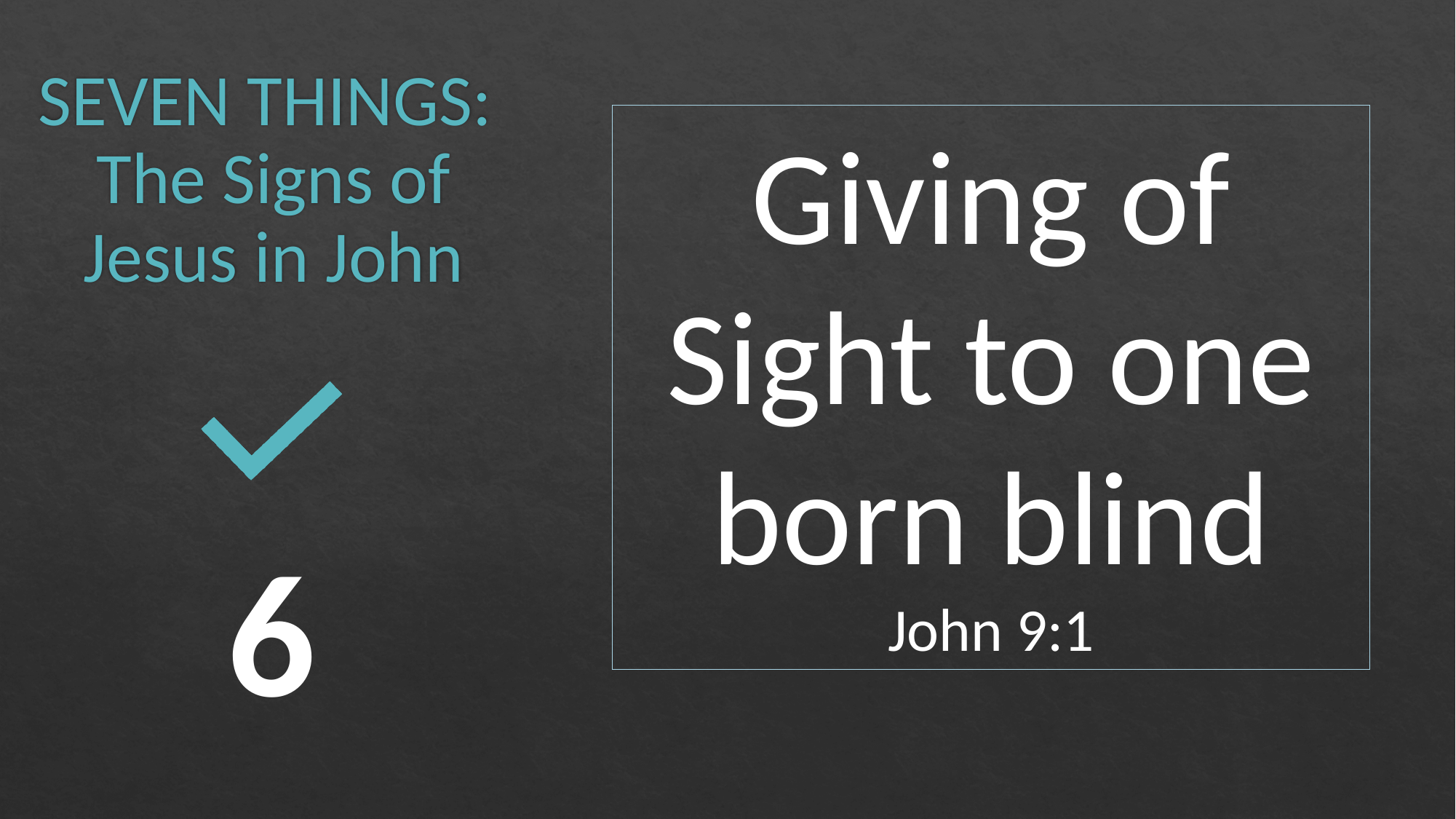

# SEVEN THINGS: The Signs of Jesus in John
Giving of Sight to one born blind
John 9:1
6